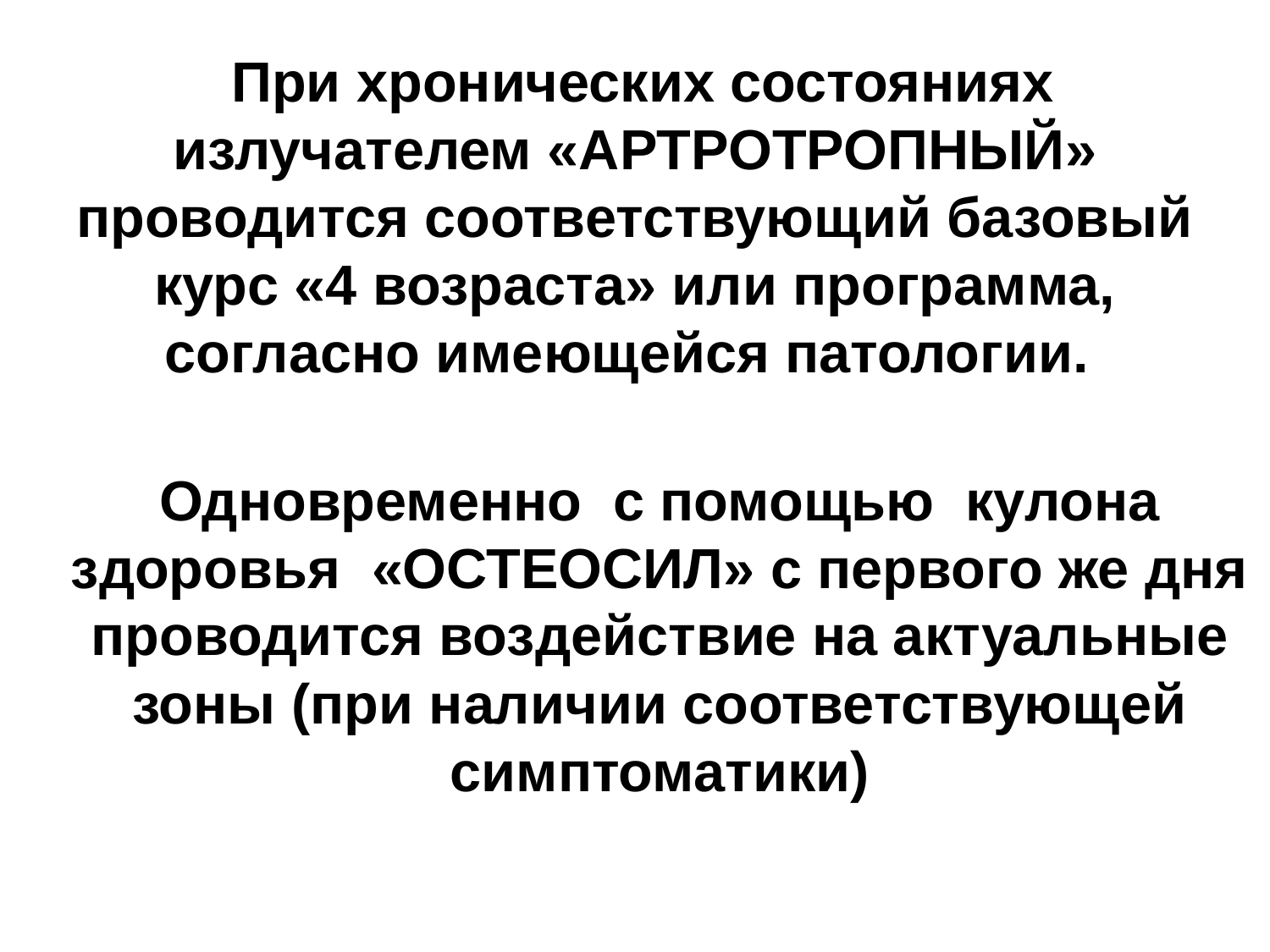

При хронических состояниях излучателем «АРТРОТРОПНЫЙ» проводится соответствующий базовый курс «4 возраста» или программа, согласно имеющейся патологии.

Одновременно  с помощью  кулона здоровья  «ОСТЕОСИЛ» с первого же дня проводится воздействие на актуальные зоны (при наличии соответствующей симптоматики)